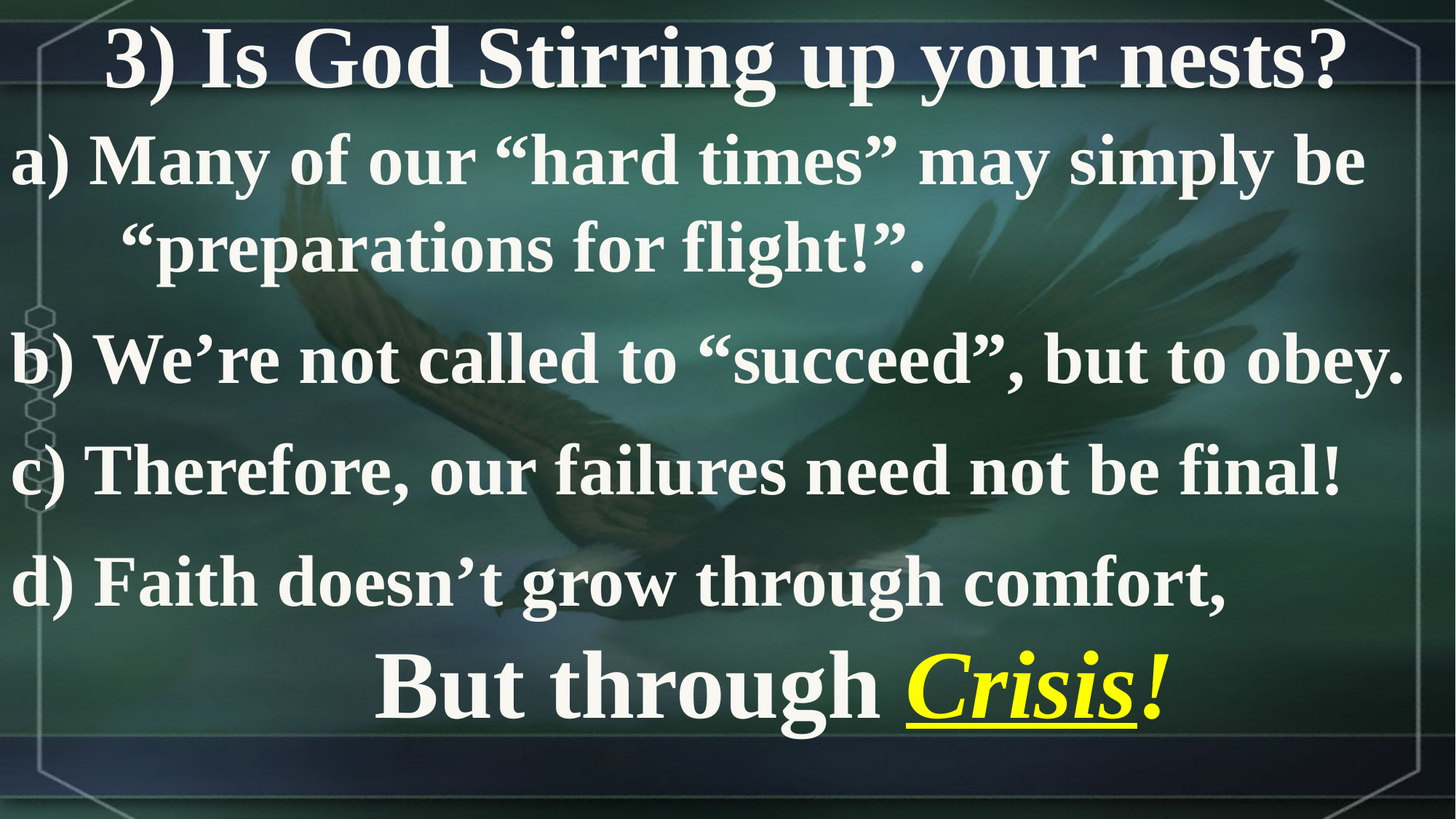

3) Is God Stirring up your nests?
a) Many of our “hard times” may simply be
      “preparations for flight!”.
b) We’re not called to “succeed”, but to obey.
c) Therefore, our failures need not be final!
d) Faith doesn’t grow through comfort,
                  But through Crisis!